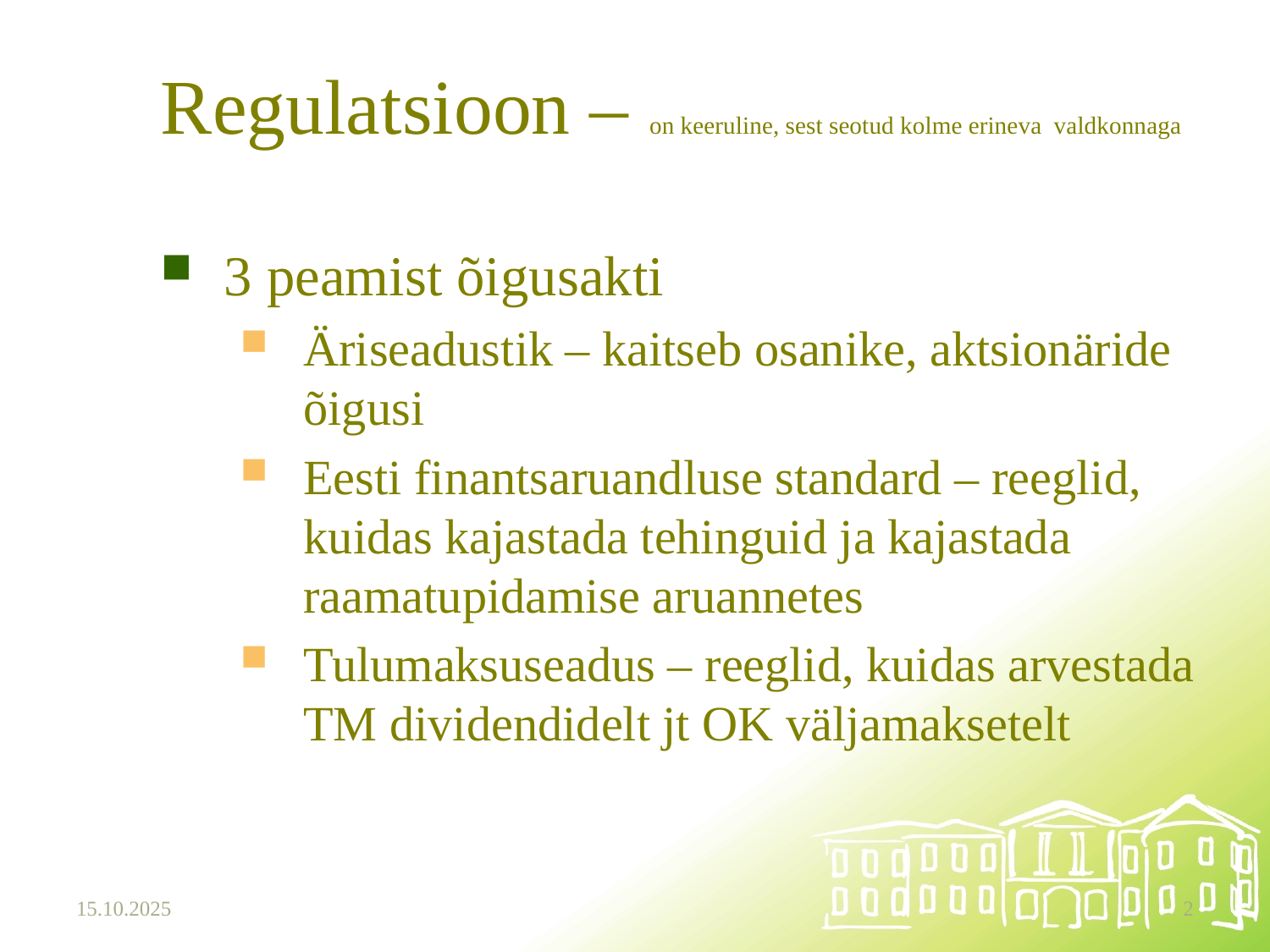

# Regulatsioon – on keeruline, sest seotud kolme erineva  valdkonnaga
3 peamist õigusakti
Äriseadustik – kaitseb osanike, aktsionäride õigusi
Eesti finantsaruandluse standard – reeglid, kuidas kajastada tehinguid ja kajastada raamatupidamise aruannetes
Tulumaksuseadus – reeglid, kuidas arvestada TM dividendidelt jt OK väljamaksetelt
15.10.2025

2